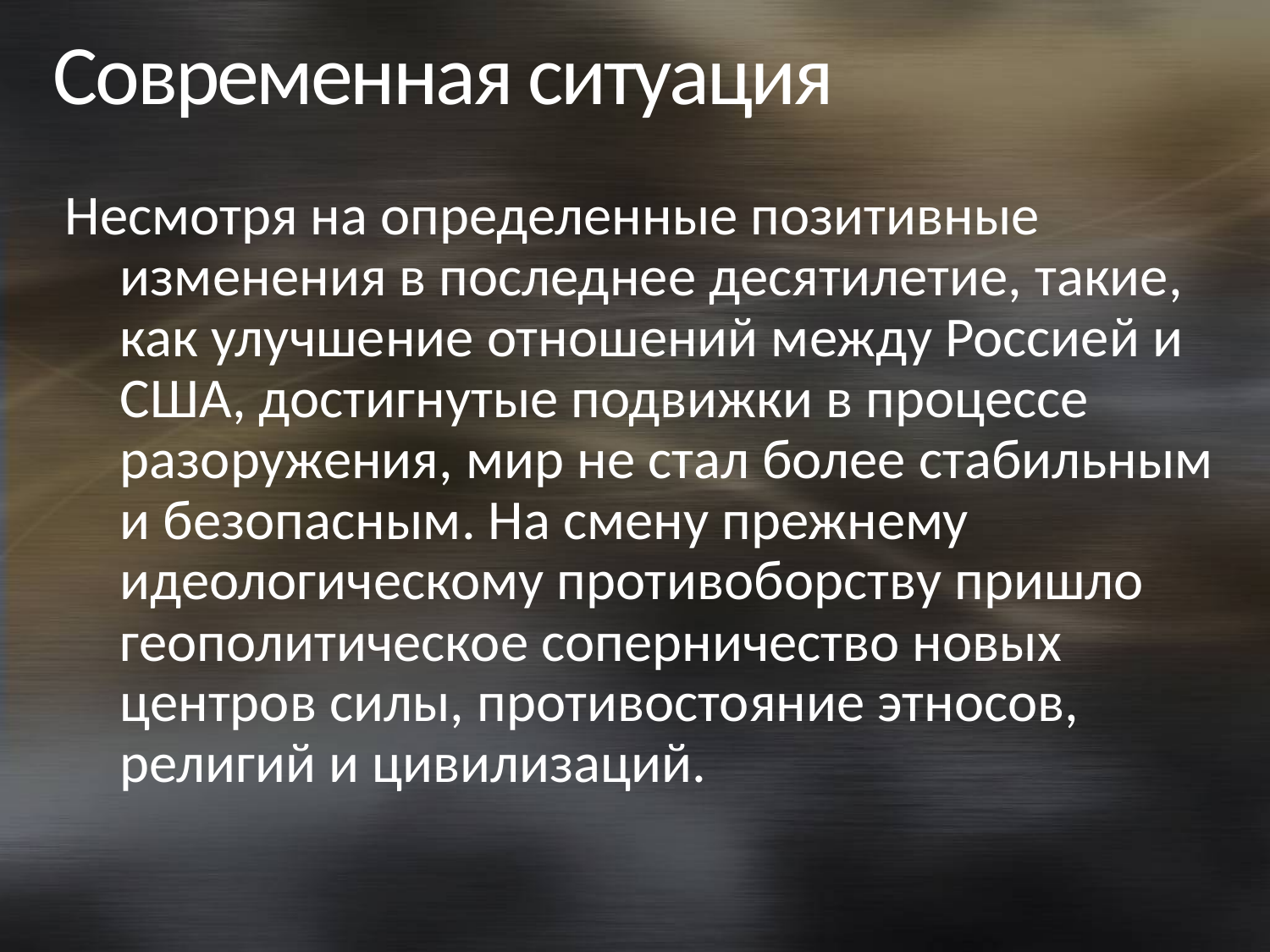

# Современная ситуация
Несмотря на определенные позитивные изменения в последнее десятилетие, такие, как улучшение отношений между Россией и США, достигнутые подвижки в процессе разоружения, мир не стал более стабильным и безопасным. На смену прежнему идеологическому противоборству пришло геополитическое соперничество новых центров силы, противостояние этносов, религий и цивилизаций.